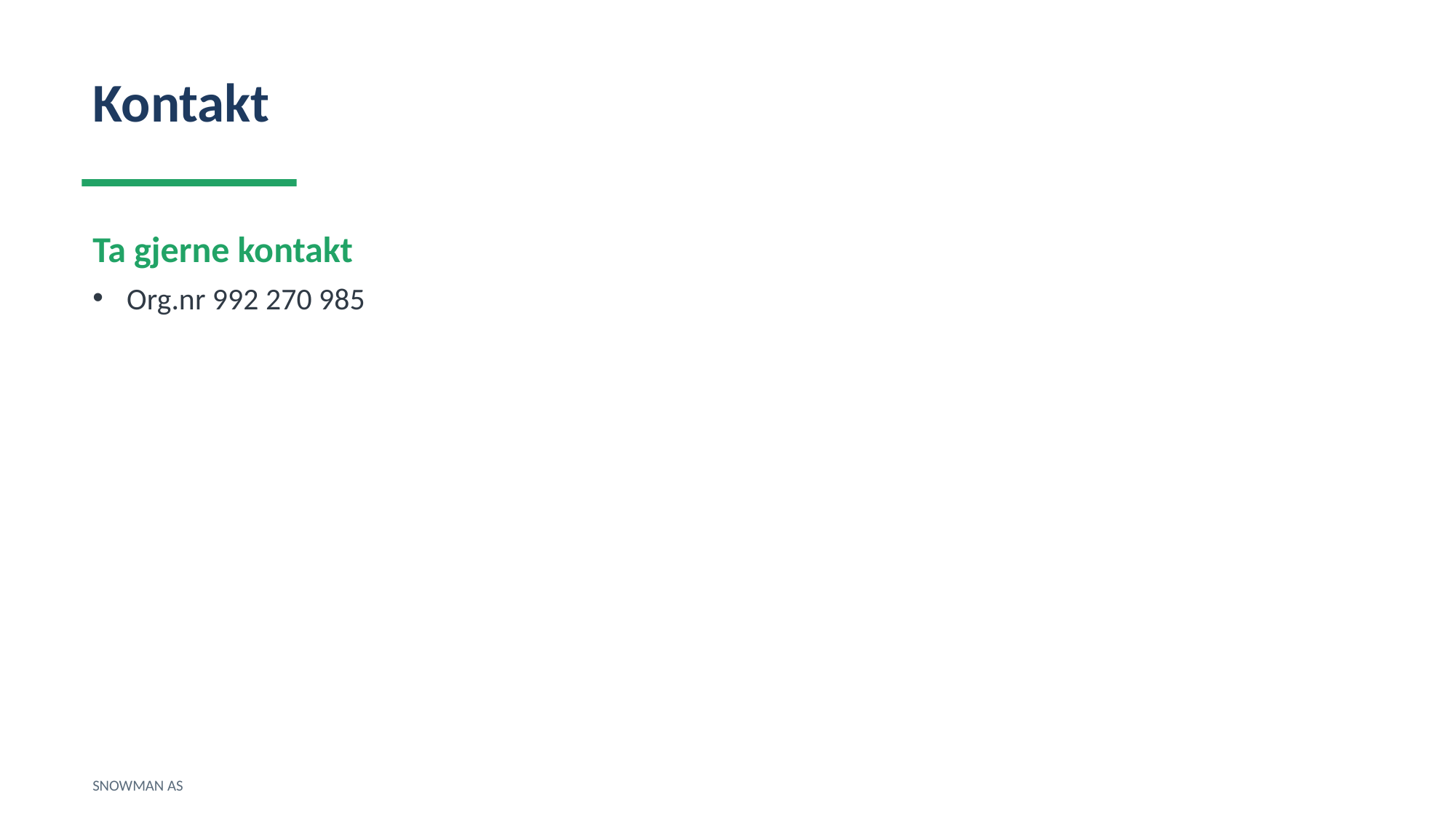

Kontakt

Ta gjerne kontakt
Org.nr 992 270 985
SNOWMAN AS